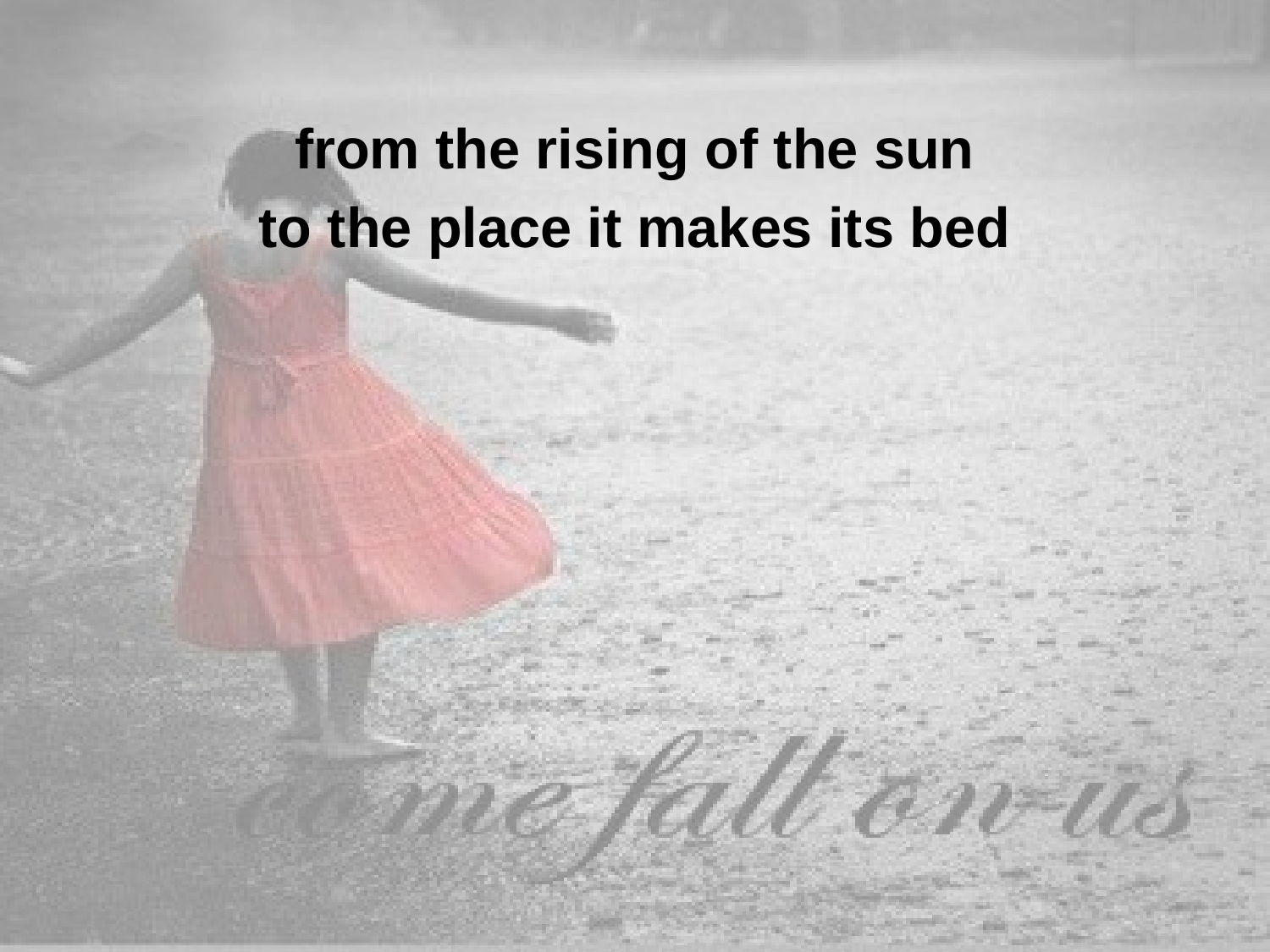

from the rising of the sun
to the place it makes its bed